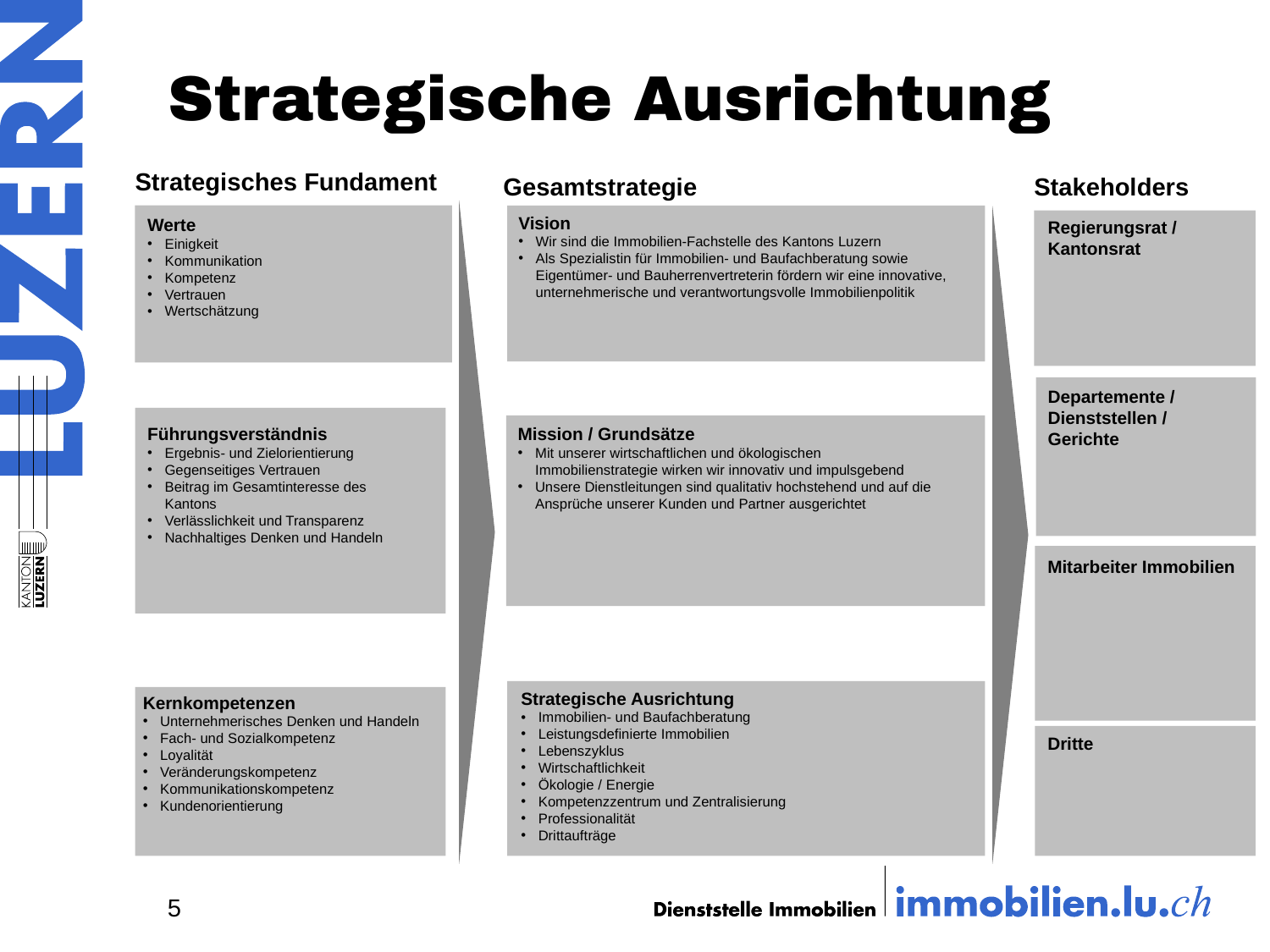

# Strategische Ausrichtung
Strategisches Fundament
Gesamtstrategie
Stakeholders

Werte
Einigkeit
Kommunikation
Kompetenz
Vertrauen
Wertschätzung
Vision
Wir sind die Immobilien-Fachstelle des Kantons Luzern
Als Spezialistin für Immobilien- und Baufachberatung sowie Eigentümer- und Bauherrenvertreterin fördern wir eine innovative, unternehmerische und verantwortungsvolle Immobilienpolitik

Regierungsrat / Kantonsrat

Departemente / Dienststellen / Gerichte

Führungsverständnis
Ergebnis- und Zielorientierung
Gegenseitiges Vertrauen
Beitrag im Gesamtinteresse des Kantons
Verlässlichkeit und Transparenz
Nachhaltiges Denken und Handeln

Mission / Grundsätze
Mit unserer wirtschaftlichen und ökologischen Immobilienstrategie wirken wir innovativ und impulsgebend
Unsere Dienstleitungen sind qualitativ hochstehend und auf die Ansprüche unserer Kunden und Partner ausgerichtet

Mitarbeiter Immobilien

Strategische Ausrichtung
Immobilien- und Baufachberatung
Leistungsdefinierte Immobilien
Lebenszyklus
Wirtschaftlichkeit
Ökologie / Energie
Kompetenzzentrum und Zentralisierung
Professionalität
Drittaufträge

Kernkompetenzen
Unternehmerisches Denken und Handeln
Fach- und Sozialkompetenz
Loyalität
Veränderungskompetenz
Kommunikationskompetenz
Kundenorientierung

Dritte

5